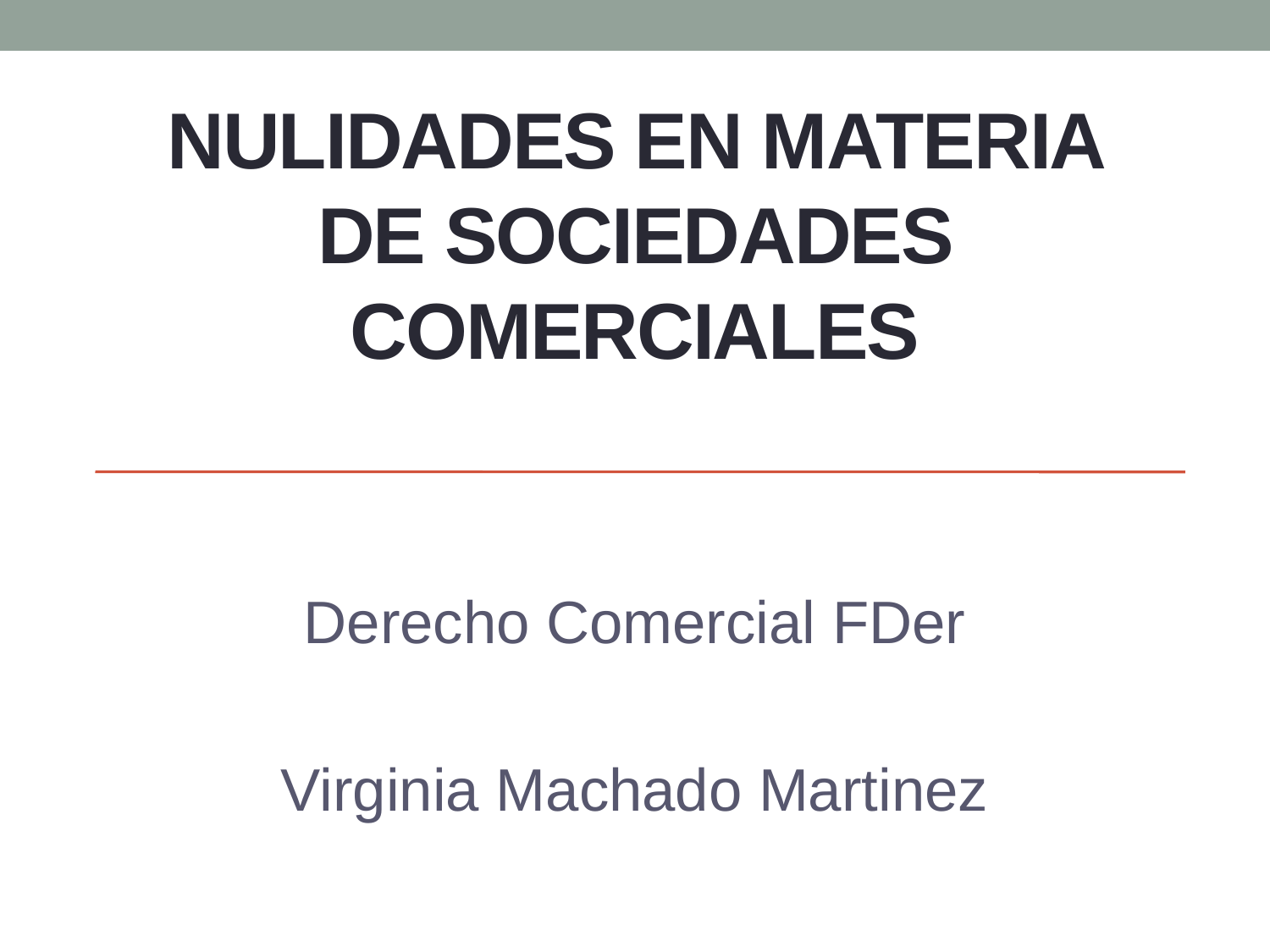

Derecho Comercial FDer

Virginia Machado Martinez

# nULIDADES EN MATERIA DE SOCIEDADES COMERCIALES